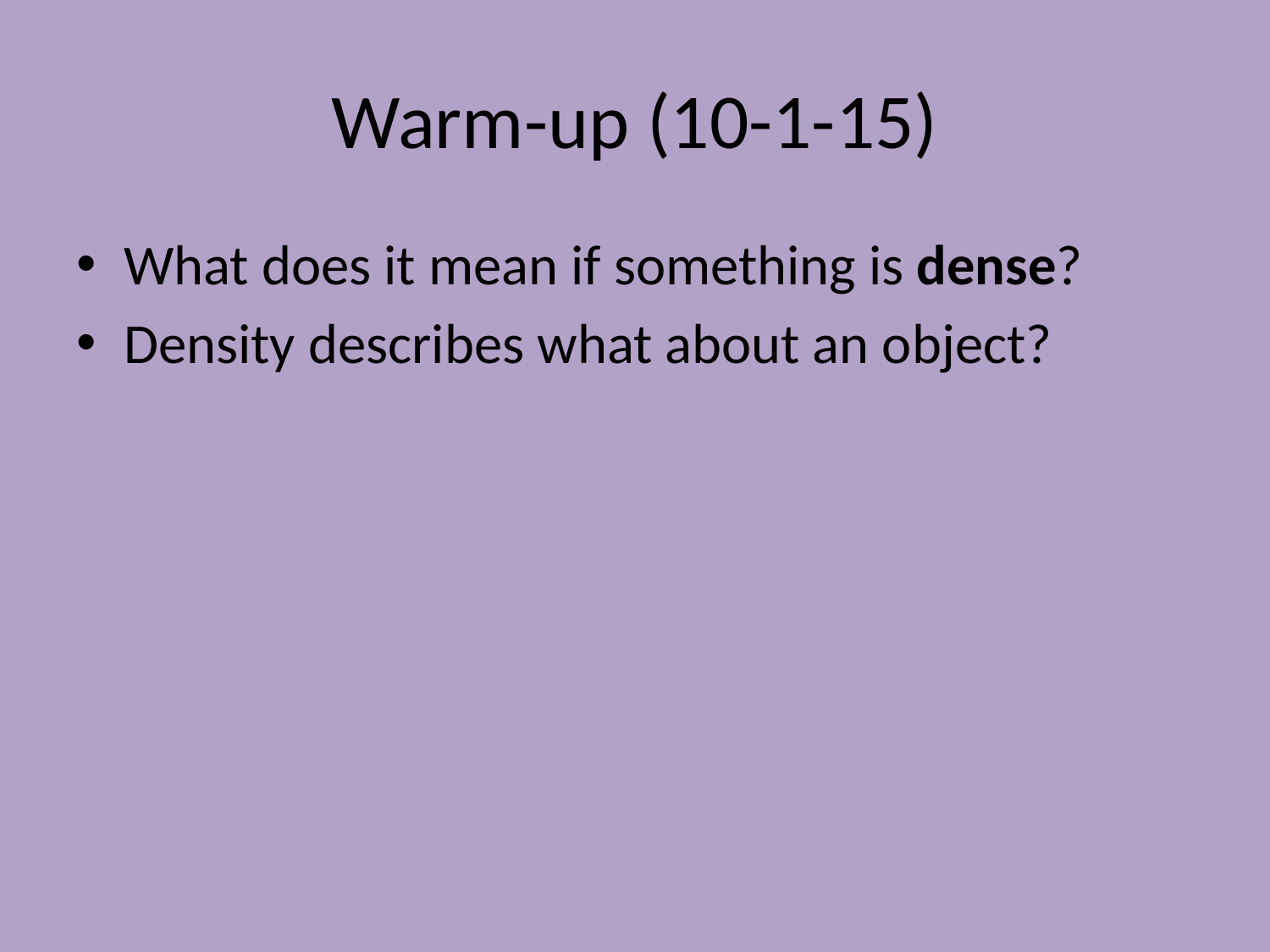

# Warm-up (10-1-15)
What does it mean if something is dense?
Density describes what about an object?